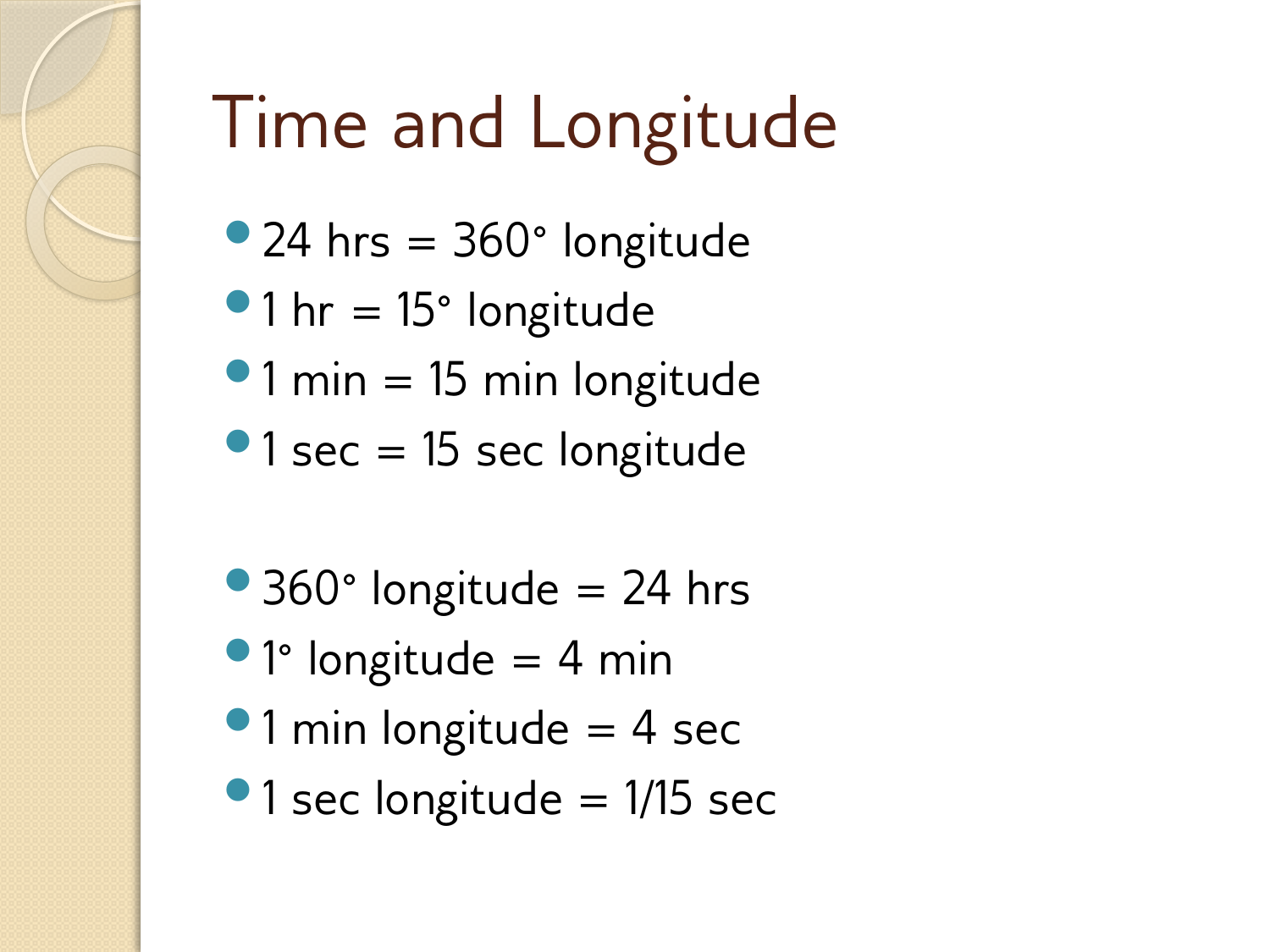

# Time and Longitude
24 hrs = 360° longitude
1 hr = 15° longitude
1 min = 15 min longitude
1 sec = 15 sec longitude

360° longitude = 24 hrs
1° longitude = 4 min
1 min longitude = 4 sec
1 sec longitude = 1/15 sec